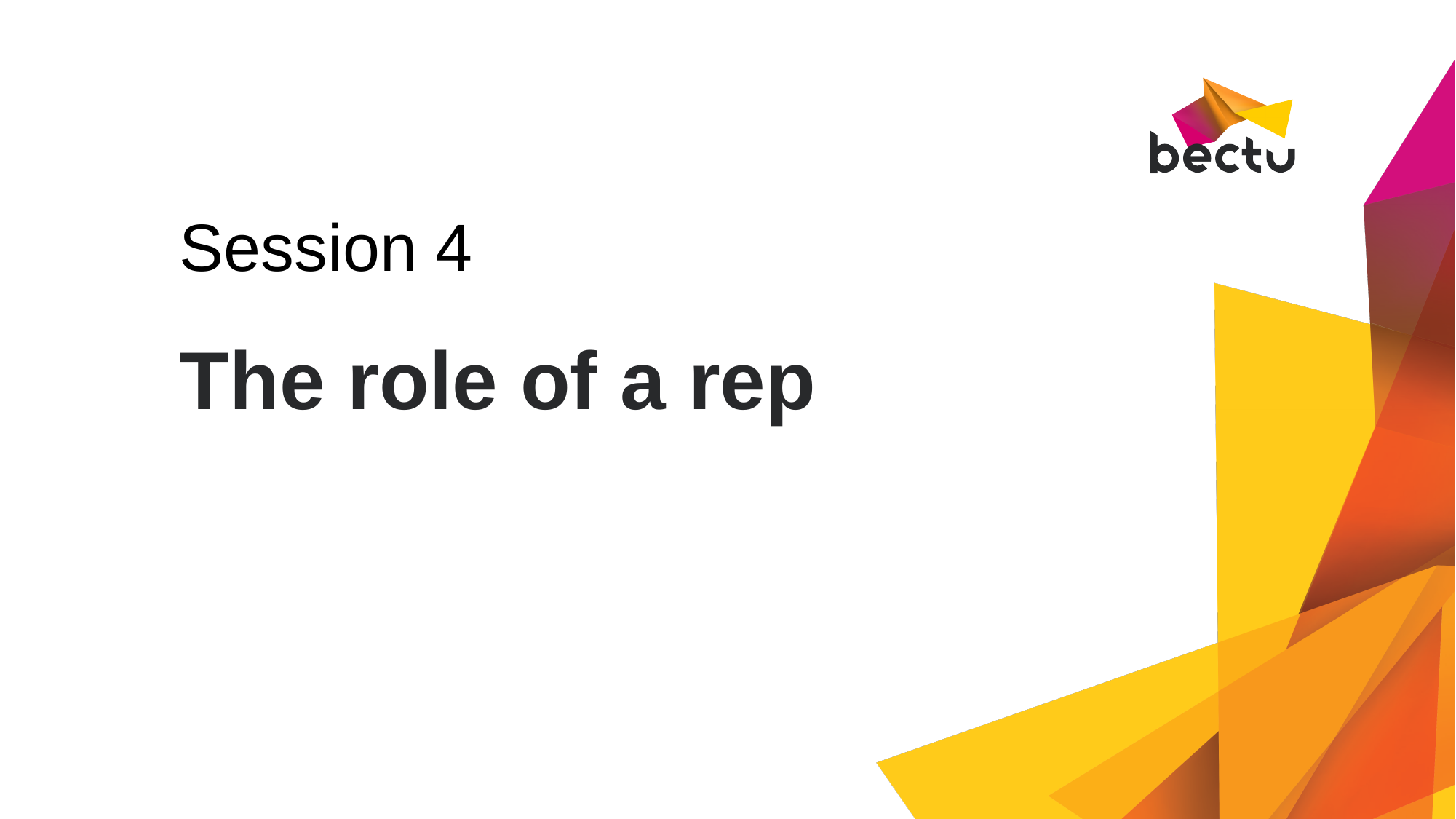

Session 4
# The role of a rep